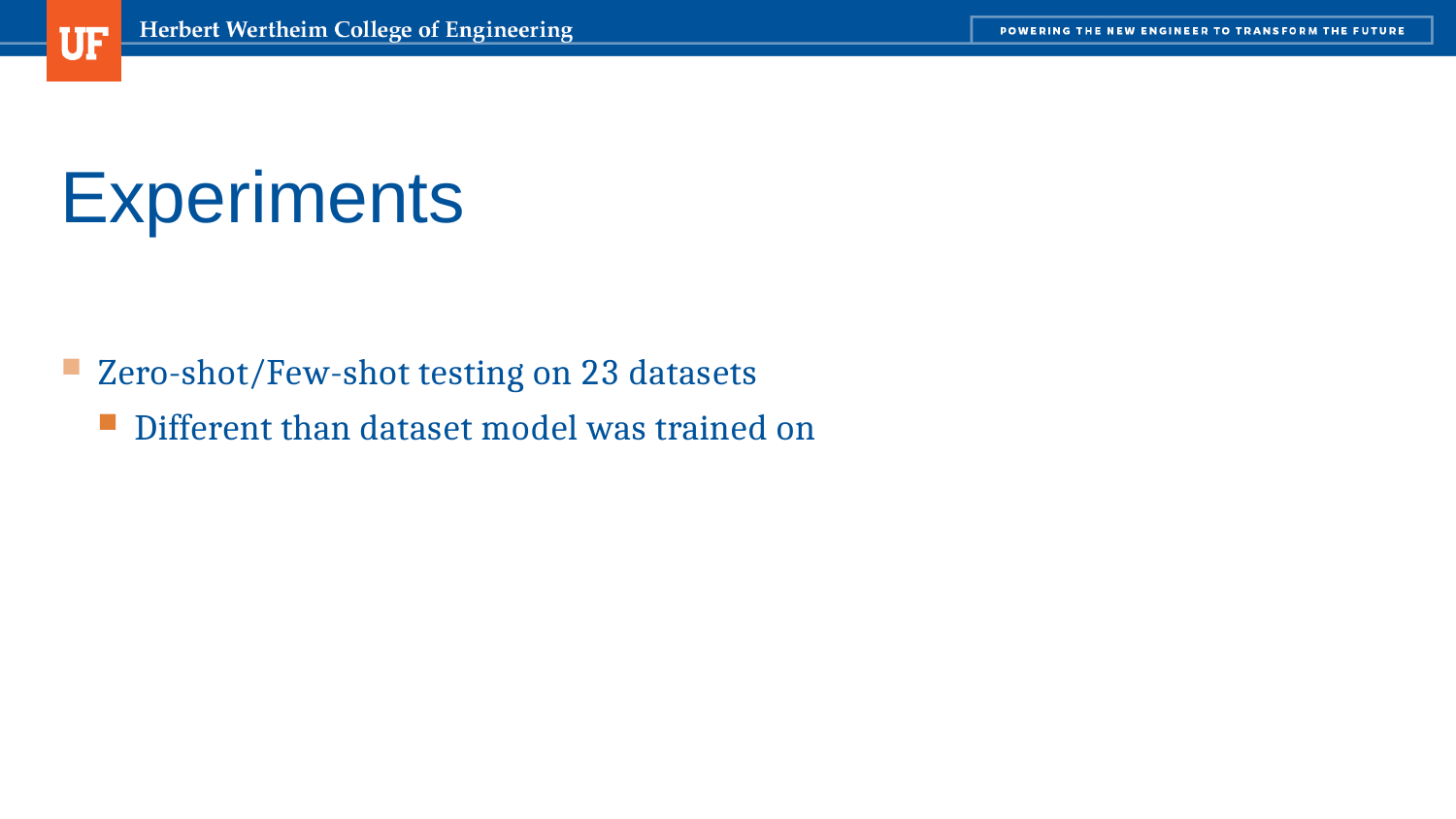

# Experiments
Zero-shot/Few-shot testing on 23 datasets
Different than dataset model was trained on